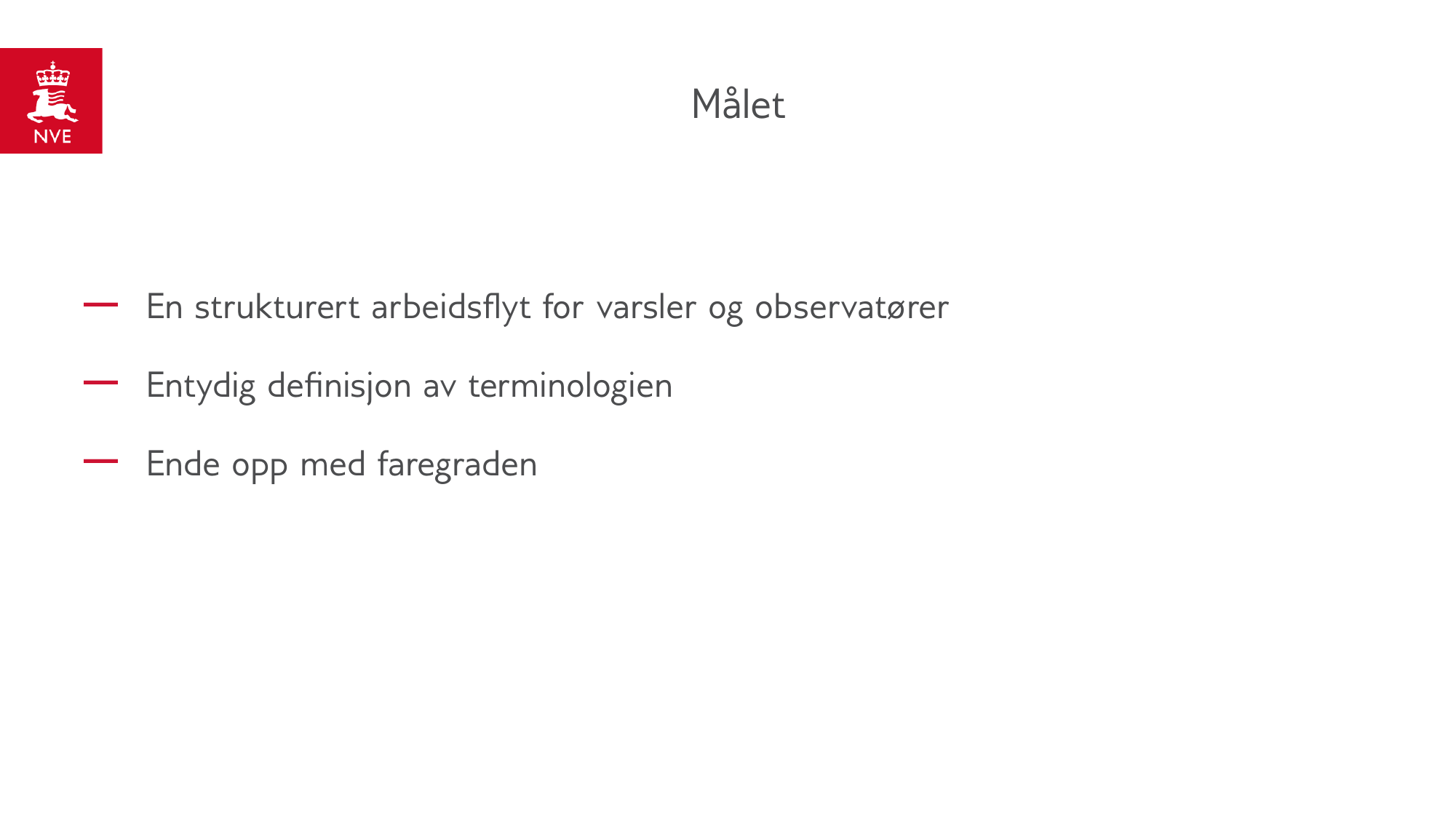

# Målet
En strukturert arbeidsflyt for varsler og observatører
Entydig definisjon av terminologien
Ende opp med faregraden